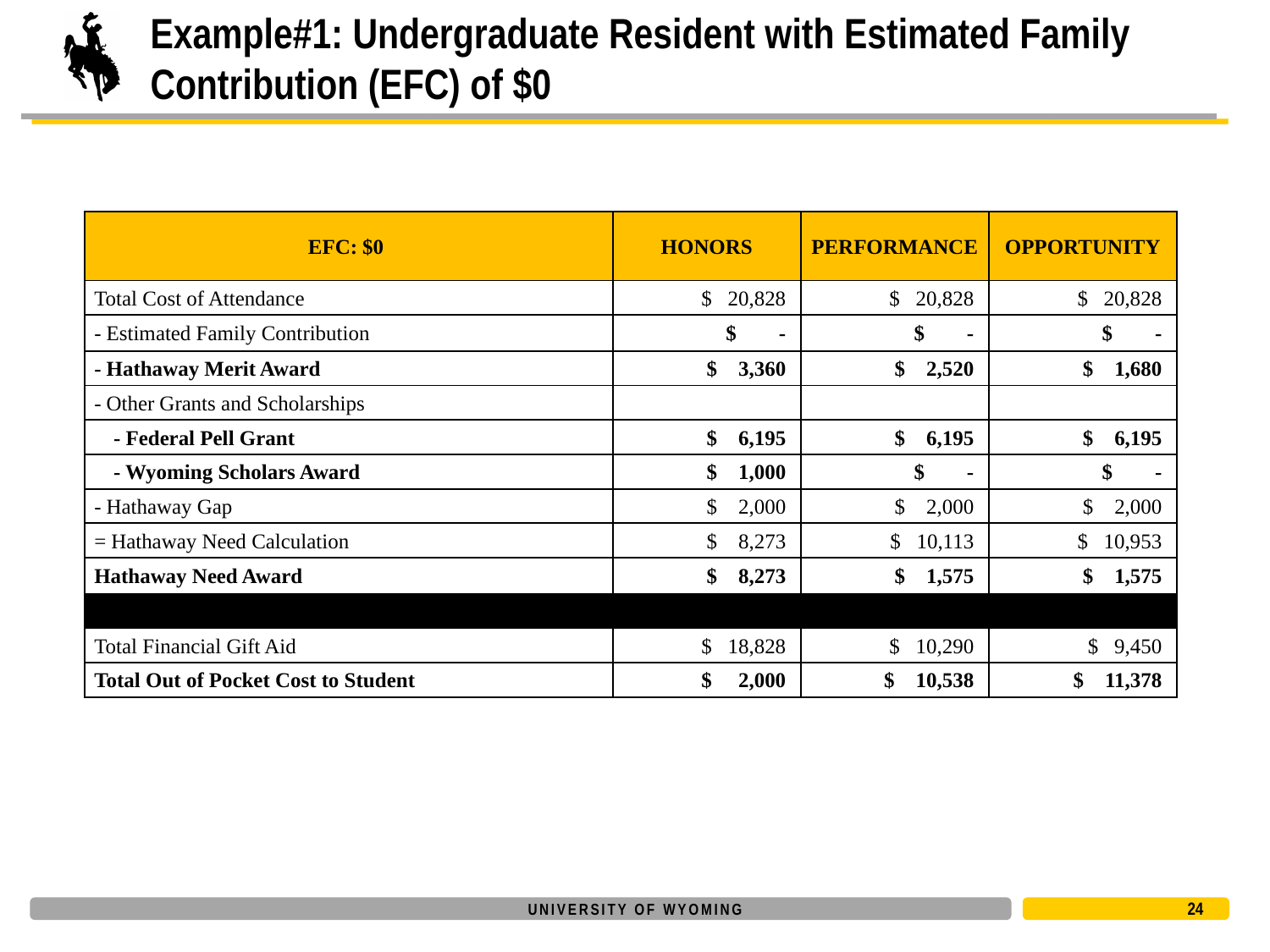

# Example#1: Undergraduate Resident with Estimated Family Contribution (EFC) of $0
| EFC: $0 | HONORS | PERFORMANCE | OPPORTUNITY |
| --- | --- | --- | --- |
| Total Cost of Attendance | $   20,828 | $   20,828 | $   20,828 |
| - Estimated Family Contribution | $        - | $        - | $        - |
| - Hathaway Merit Award | $    3,360 | $    2,520 | $    1,680 |
| - Other Grants and Scholarships |  |  |  |
| - Federal Pell Grant | $    6,195 | $    6,195 | $    6,195 |
| - Wyoming Scholars Award | $    1,000 | $        - | $        - |
| - Hathaway Gap | $    2,000 | $    2,000 | $    2,000 |
| = Hathaway Need Calculation | $    8,273 | $   10,113 | $   10,953 |
| Hathaway Need Award | $    8,273 | $    1,575 | $    1,575 |
| Direct Costs to UW | 16588 | 16588 | 16588 |
| Total Financial Gift Aid | $   18,828 | $   10,290 | $   9,450 |
| Total Out of Pocket Cost to Student | $     2,000 | $    10,538 | $    11,378 |
24